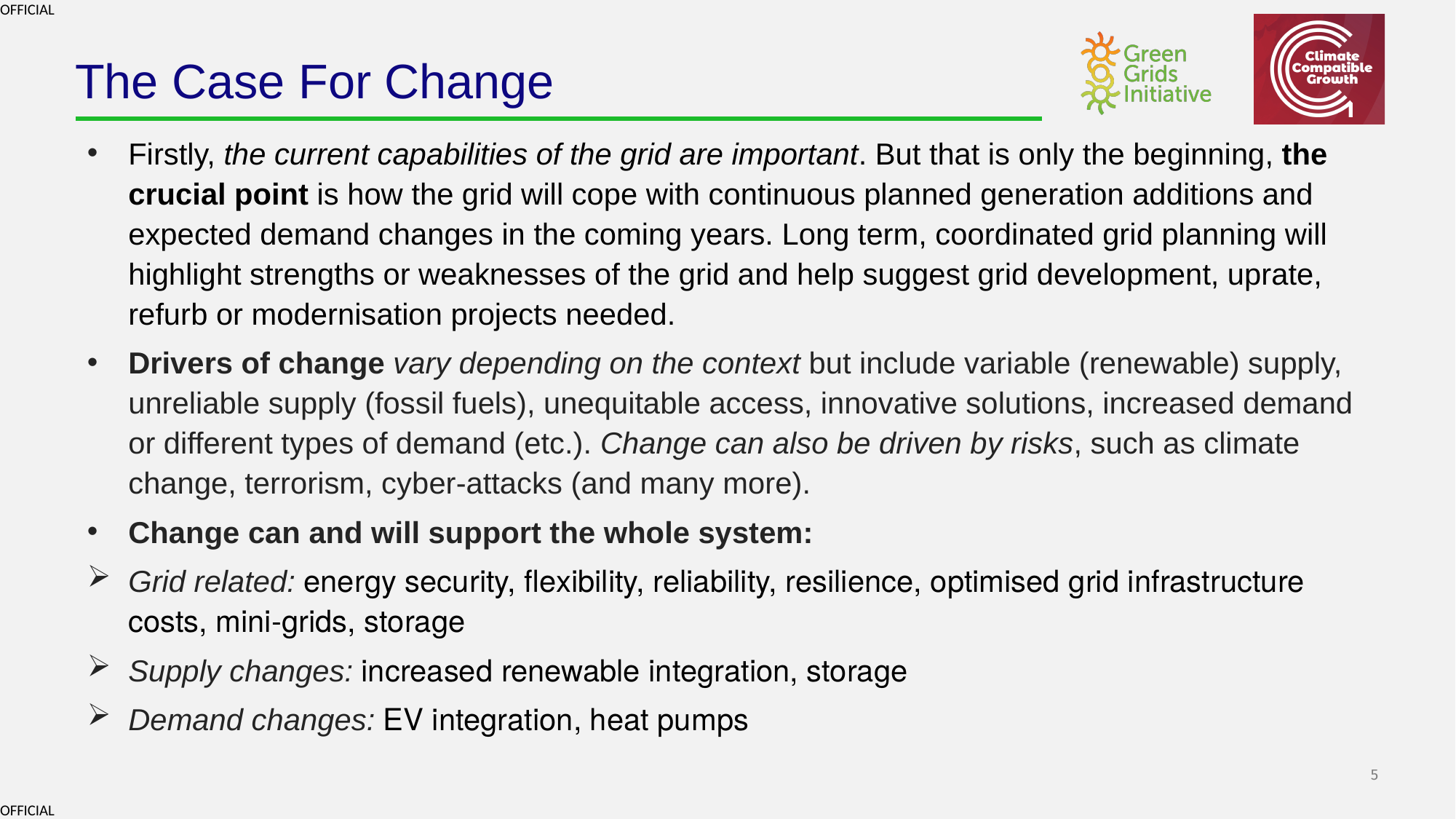

# The Case For Change
Firstly, the current capabilities of the grid are important. But that is only the beginning, the crucial point is how the grid will cope with continuous planned generation additions and expected demand changes in the coming years. Long term, coordinated grid planning will highlight strengths or weaknesses of the grid and help suggest grid development, uprate, refurb or modernisation projects needed.
Drivers of change vary depending on the context but include variable (renewable) supply, unreliable supply (fossil fuels), unequitable access, innovative solutions, increased demand or different types of demand (etc.). Change can also be driven by risks, such as climate change, terrorism, cyber-attacks (and many more).
Change can and will support the whole system:
Grid related: energy security, flexibility, reliability, resilience, optimised grid infrastructure costs, mini-grids, storage
Supply changes: increased renewable integration, storage
Demand changes: EV integration, heat pumps